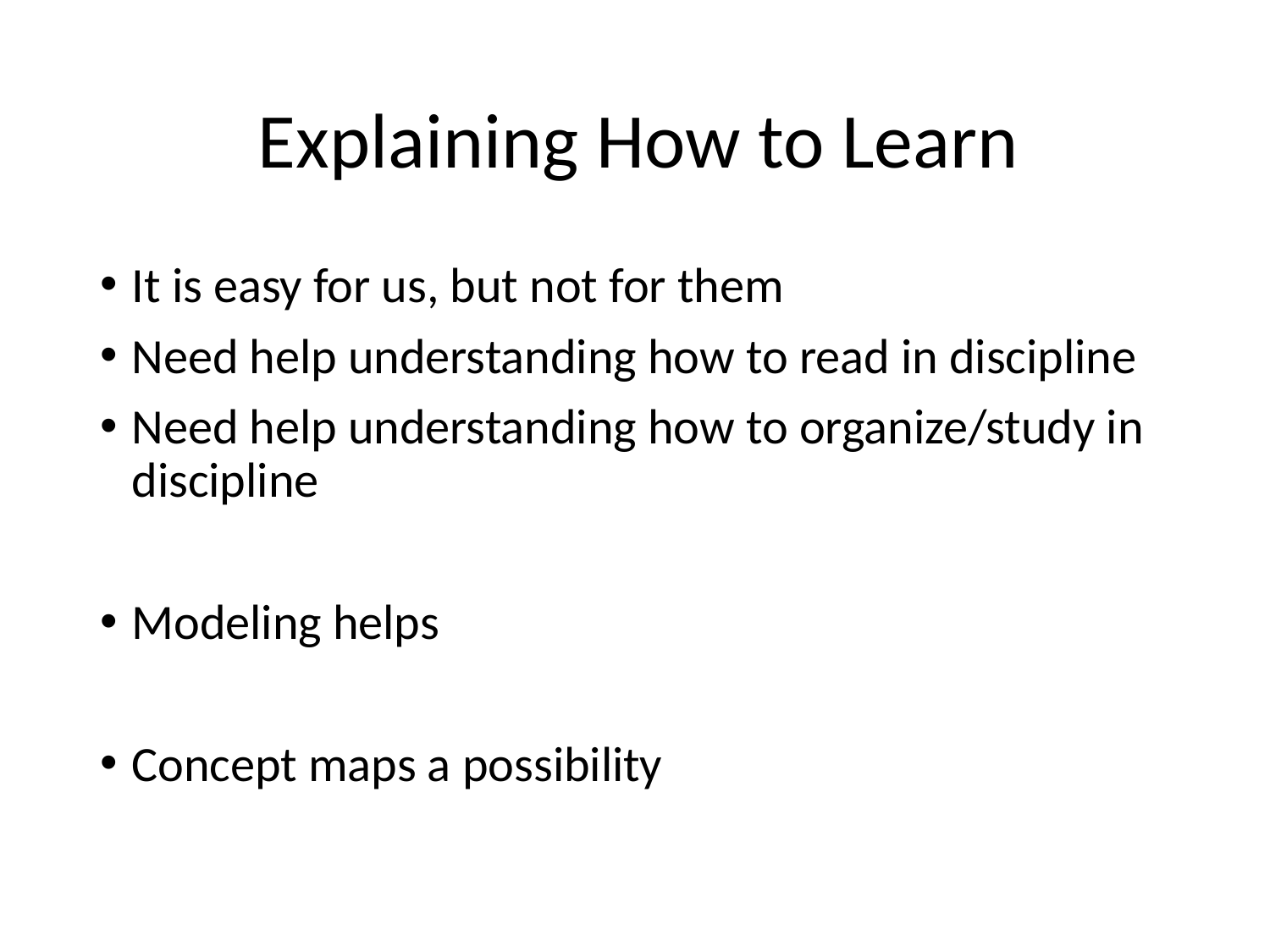

# Explaining How to Learn
It is easy for us, but not for them
Need help understanding how to read in discipline
Need help understanding how to organize/study in discipline

Modeling helps

Concept maps a possibility